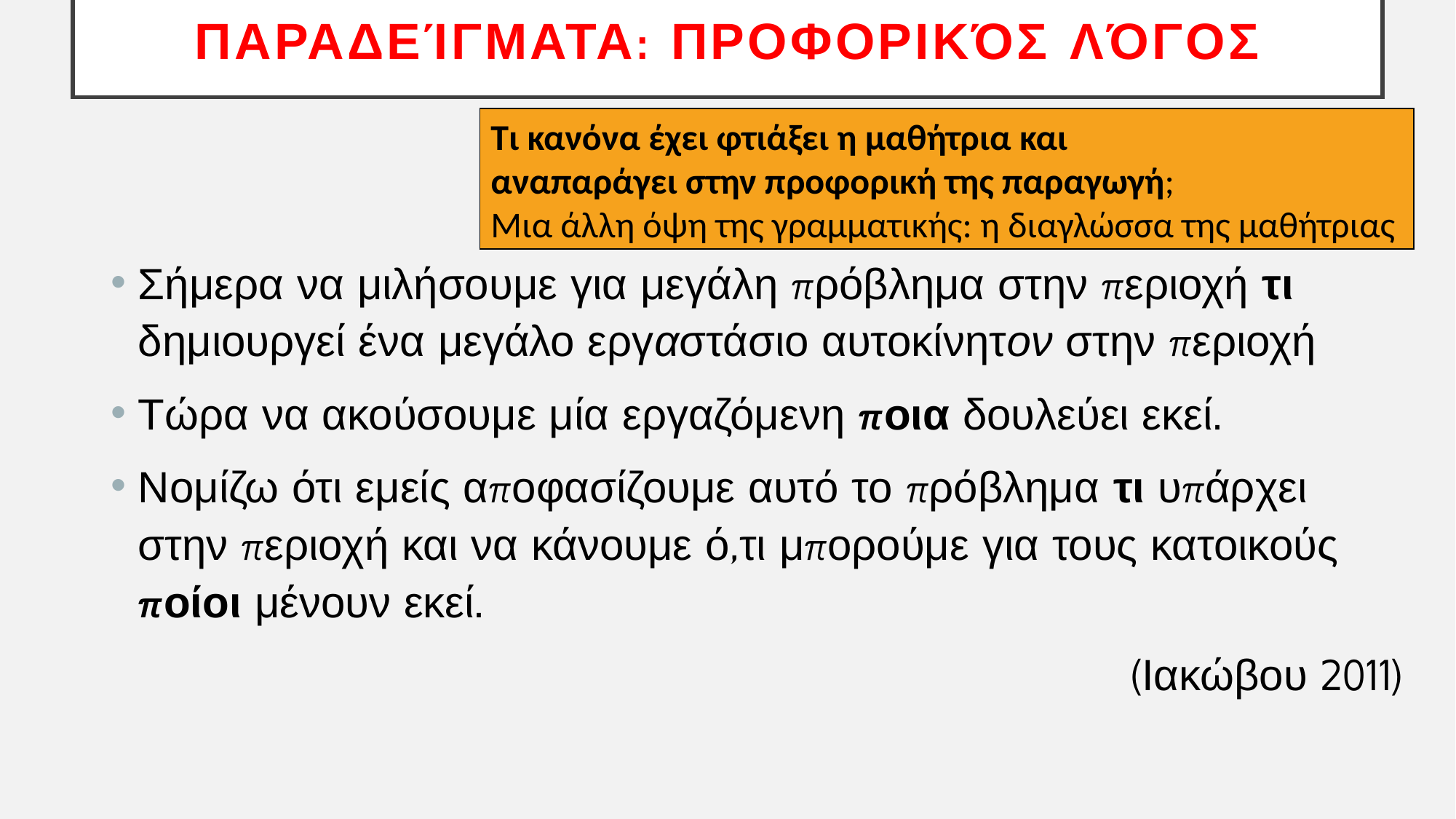

# Παραδείγματα: προφορικός λόγος
Τι κανόνα έχει φτιάξει η μαθήτρια και
αναπαράγει στην προφορική της παραγωγή;
Μια άλλη όψη της γραμματικής: η διαγλώσσα της μαθήτριας

Σήμερα να μιλήσουμε για μεγάλη πρόβλημα στην περιοχή τι δημιουργεί ένα μεγάλο εργαστάσιο αυτοκίνητον στην περιοχή
Τώρα να ακούσουμε μία εργαζόμενη ποια δουλεύει εκεί.
Νομίζω ότι εμείς αποφασίζουμε αυτό το πρόβλημα τι υπάρχει στην περιοχή και να κάνουμε ό,τι μπορούμε για τους κατοικούς ποίοι μένουν εκεί.
(Ιακώβου 2011)